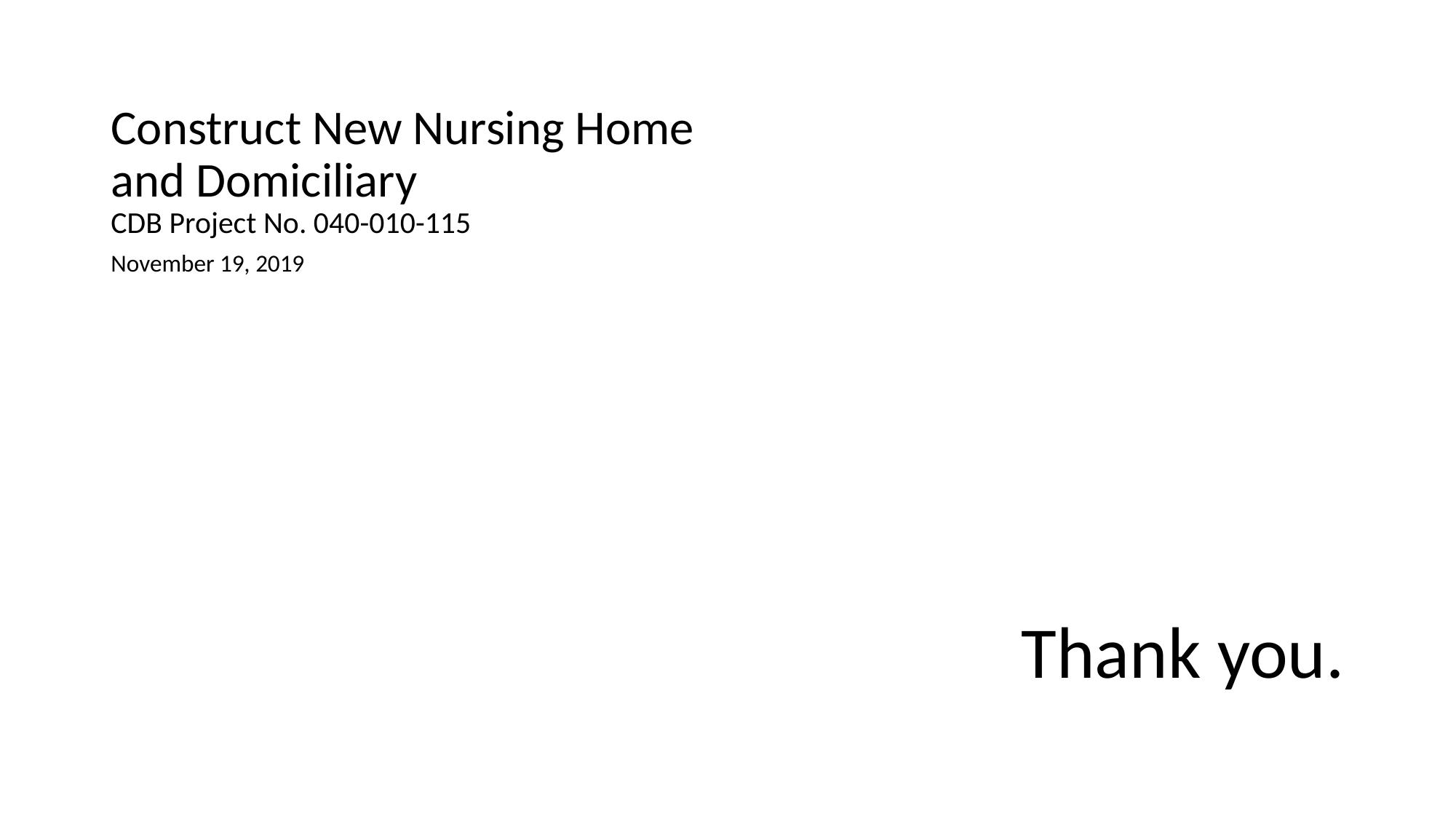

Construct New Nursing Home and Domiciliary
CDB Project No. 040-010-115
November 19, 2019
Thank you.